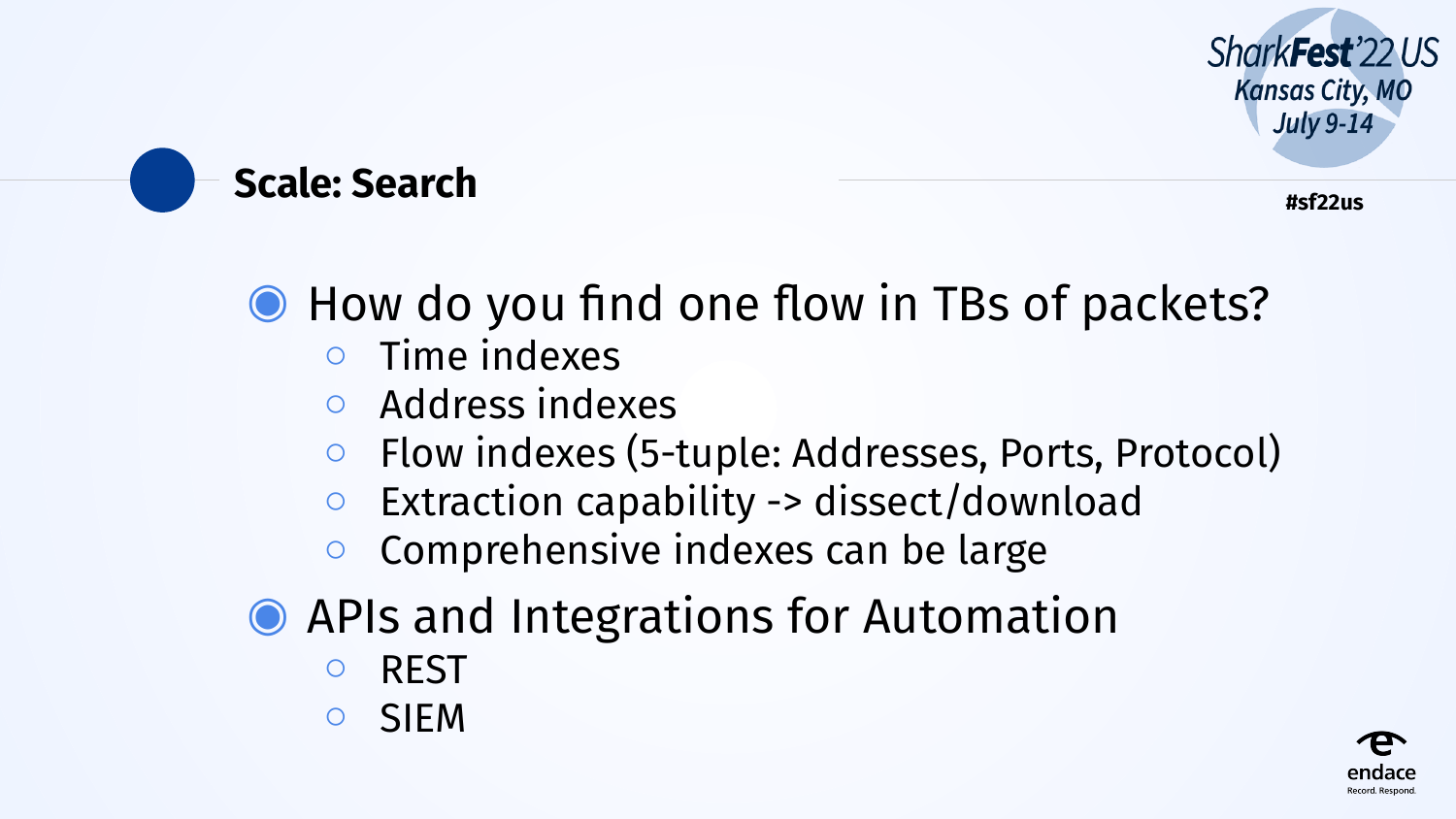

# Scale: Search
How do you find one flow in TBs of packets?
Time indexes
Address indexes
Flow indexes (5-tuple: Addresses, Ports, Protocol)
Extraction capability -> dissect/download
Comprehensive indexes can be large
APIs and Integrations for Automation
REST
SIEM